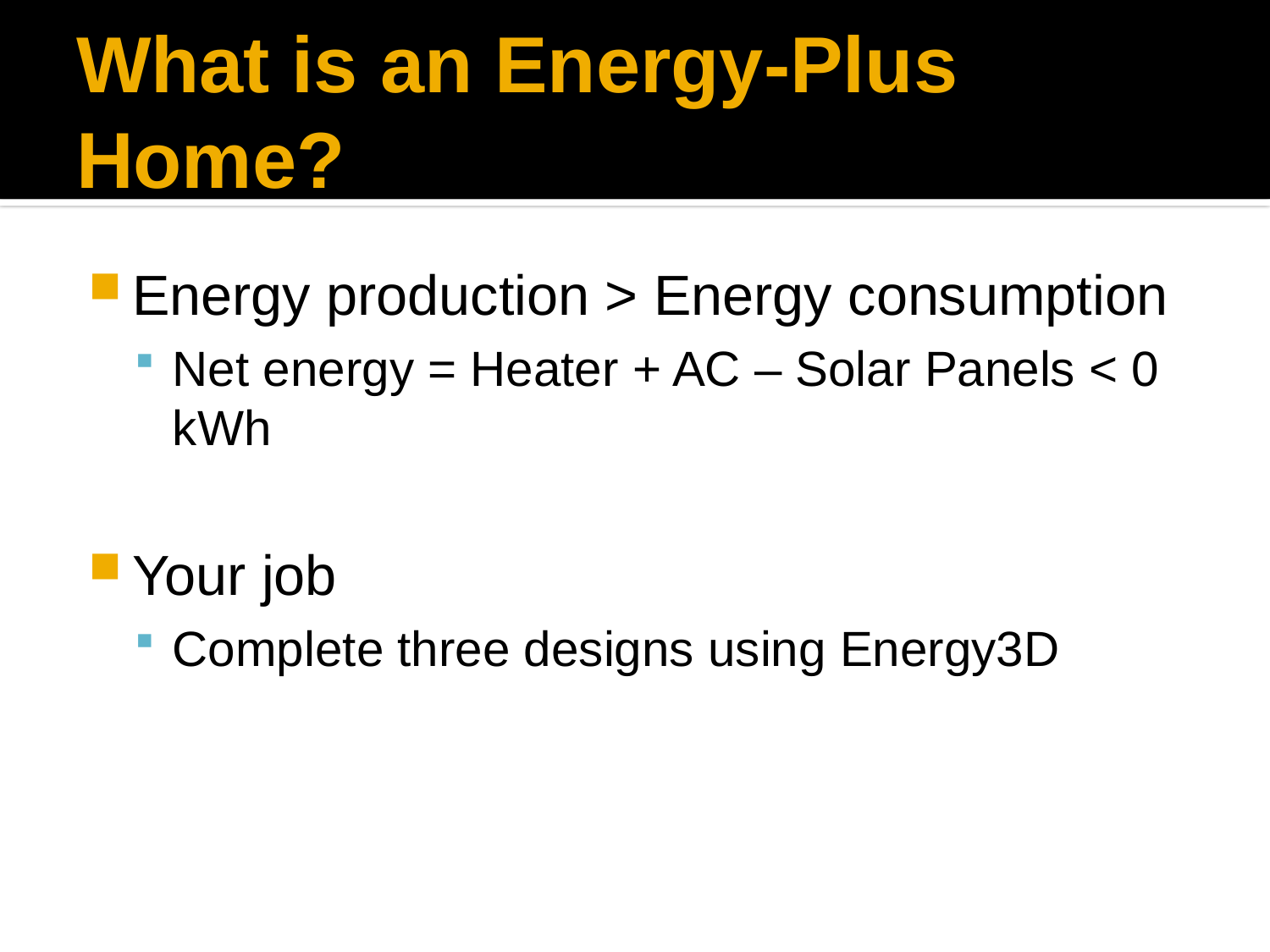

# What is an Energy-Plus Home?
Energy production > Energy consumption
Net energy = Heater + AC – Solar Panels < 0 kWh

Your job
Complete three designs using Energy3D